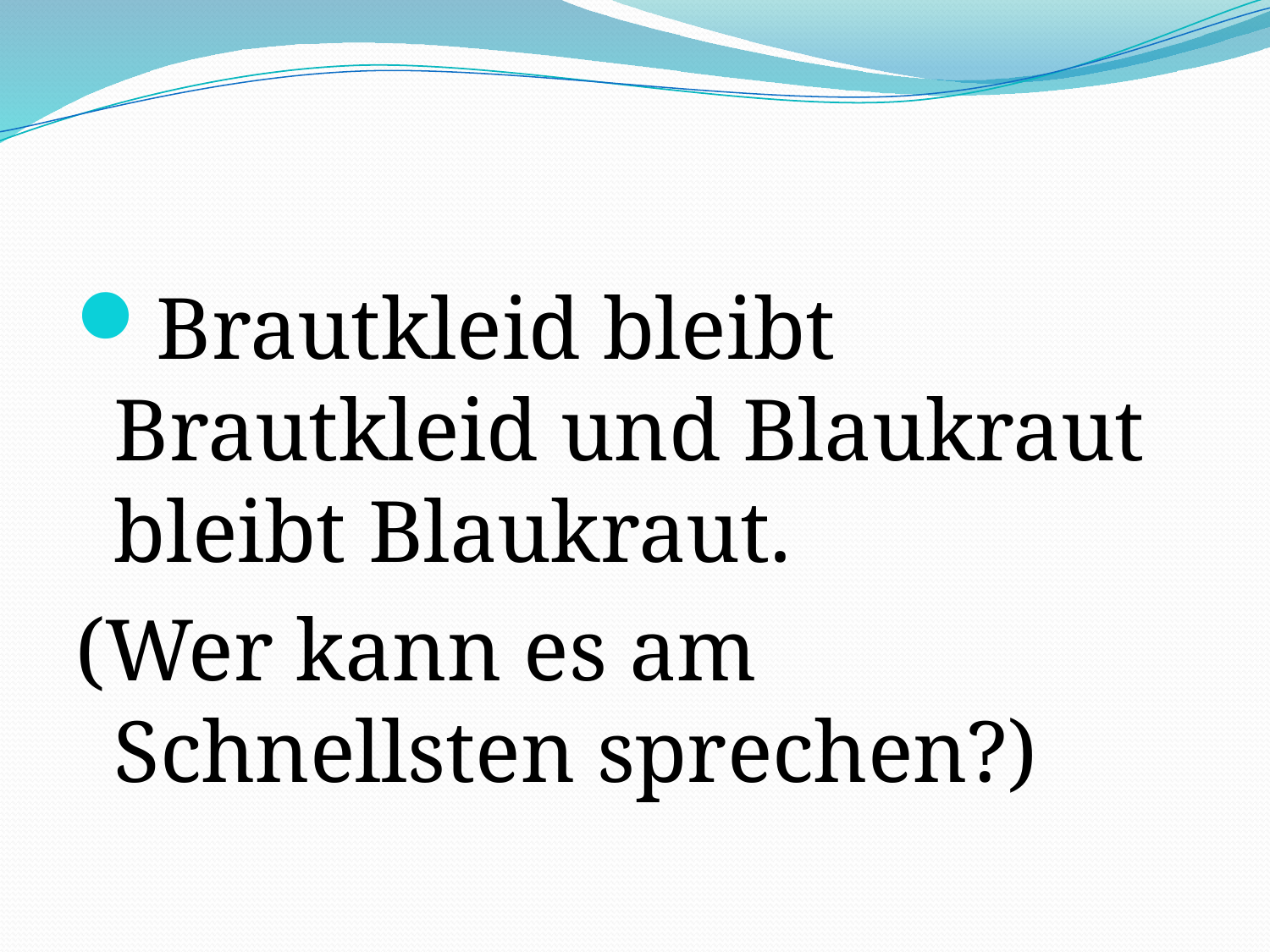

#
Brautkleid bleibt Brautkleid und Blaukraut bleibt Blaukraut.
(Wer kann es am Schnellsten sprechen?)